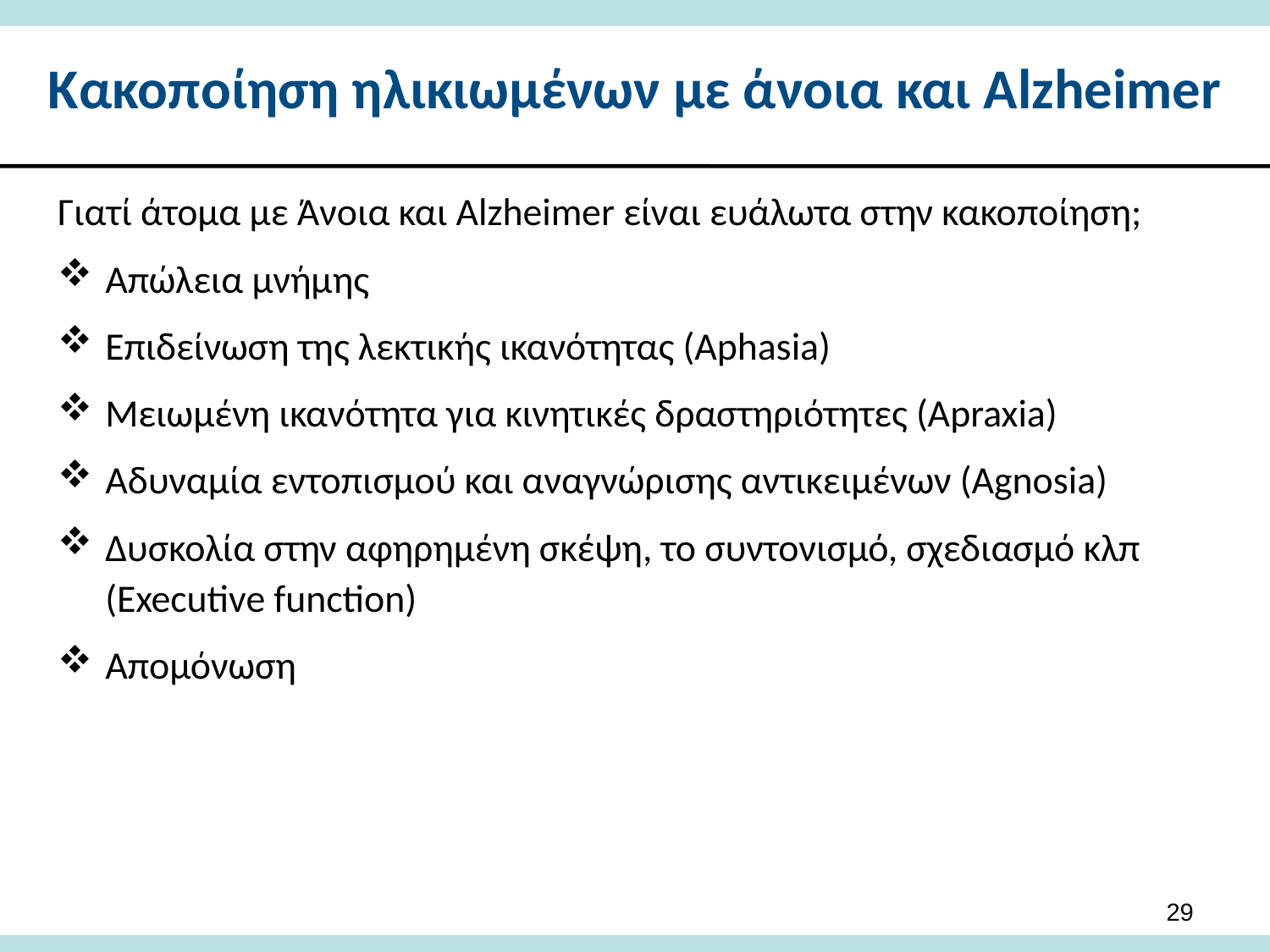

# Κακοποίηση ηλικιωμένων με άνοια και Alzheimer
Γιατί άτομα με Άνοια και Alzheimer είναι ευάλωτα στην κακοποίηση;
Απώλεια μνήμης
Επιδείνωση της λεκτικής ικανότητας (Aphasia)
Μειωμένη ικανότητα για κινητικές δραστηριότητες (Apraxia)
Αδυναμία εντοπισμού και αναγνώρισης αντικειμένων (Agnosia)
Δυσκολία στην αφηρημένη σκέψη, το συντονισμό, σχεδιασμό κλπ (Executive function)
Απομόνωση
29